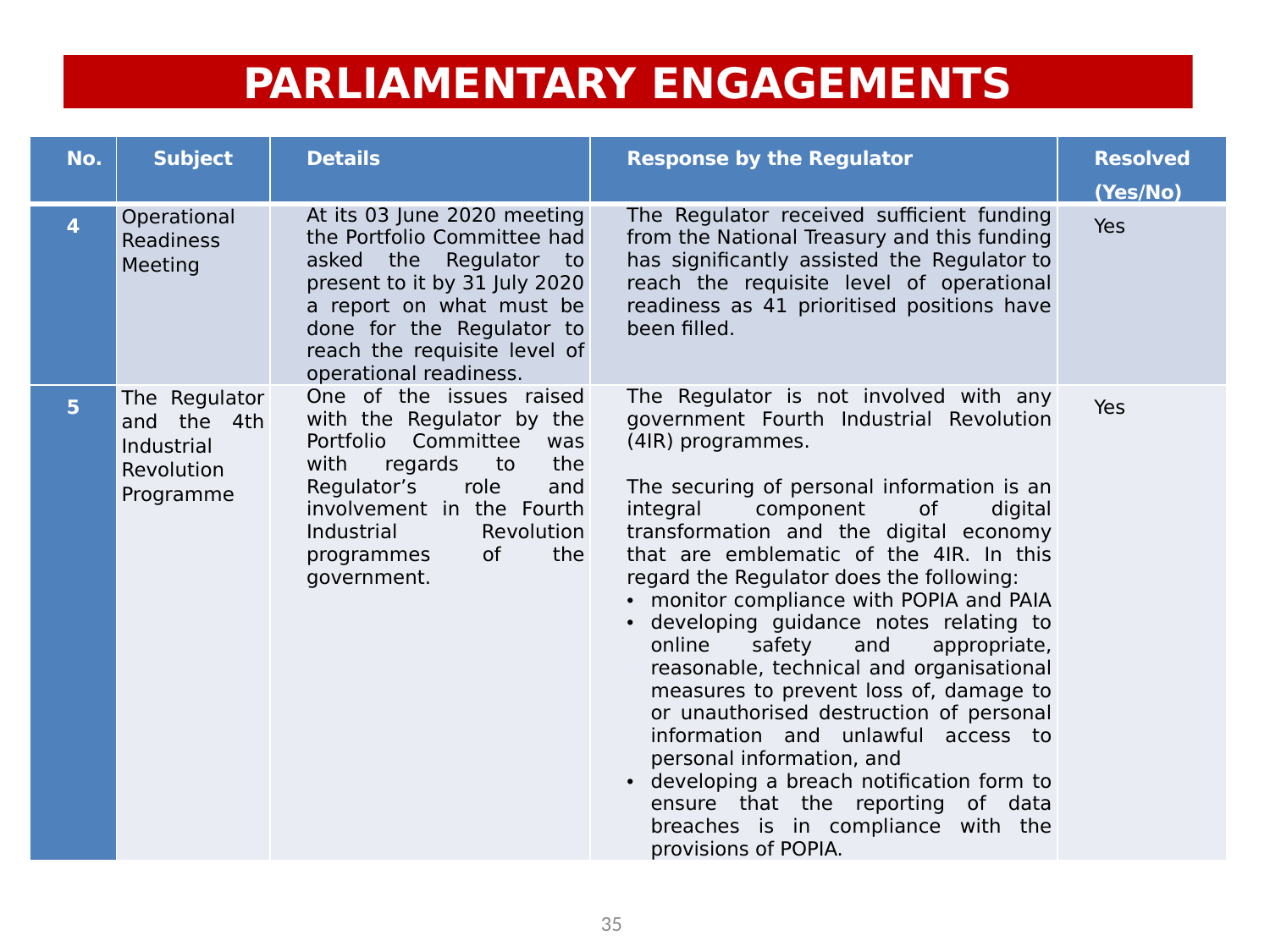

# PARLIAMENTARY ENGAGEMENTS
| No. | Subject | Details | Response by the Regulator | Resolved (Yes/No) |
| --- | --- | --- | --- | --- |
| 4 | Operational Readiness Meeting | At its 03 June 2020 meeting the Portfolio Committee had asked the Regulator to present to it by 31 July 2020 a report on what must be done for the Regulator to reach the requisite level of operational readiness. | The Regulator received sufficient funding from the National Treasury and this funding has significantly assisted the Regulator to reach the requisite level of operational readiness as 41 prioritised positions have been filled. | Yes |
| 5 | The Regulator and the 4th Industrial Revolution Programme | One of the issues raised with the Regulator by the Portfolio Committee was with regards to the Regulator’s role and involvement in the Fourth Industrial Revolution programmes of the government. | The Regulator is not involved with any government Fourth Industrial Revolution (4IR) programmes.   The securing of personal information is an integral component of digital transformation and the digital economy that are emblematic of the 4IR. In this regard the Regulator does the following: monitor compliance with POPIA and PAIA developing guidance notes relating to online safety and appropriate, reasonable, technical and organisational measures to prevent loss of, damage to or unauthorised destruction of personal information and unlawful access to personal information, and developing a breach notification form to ensure that the reporting of data breaches is in compliance with the provisions of POPIA. | Yes |

35